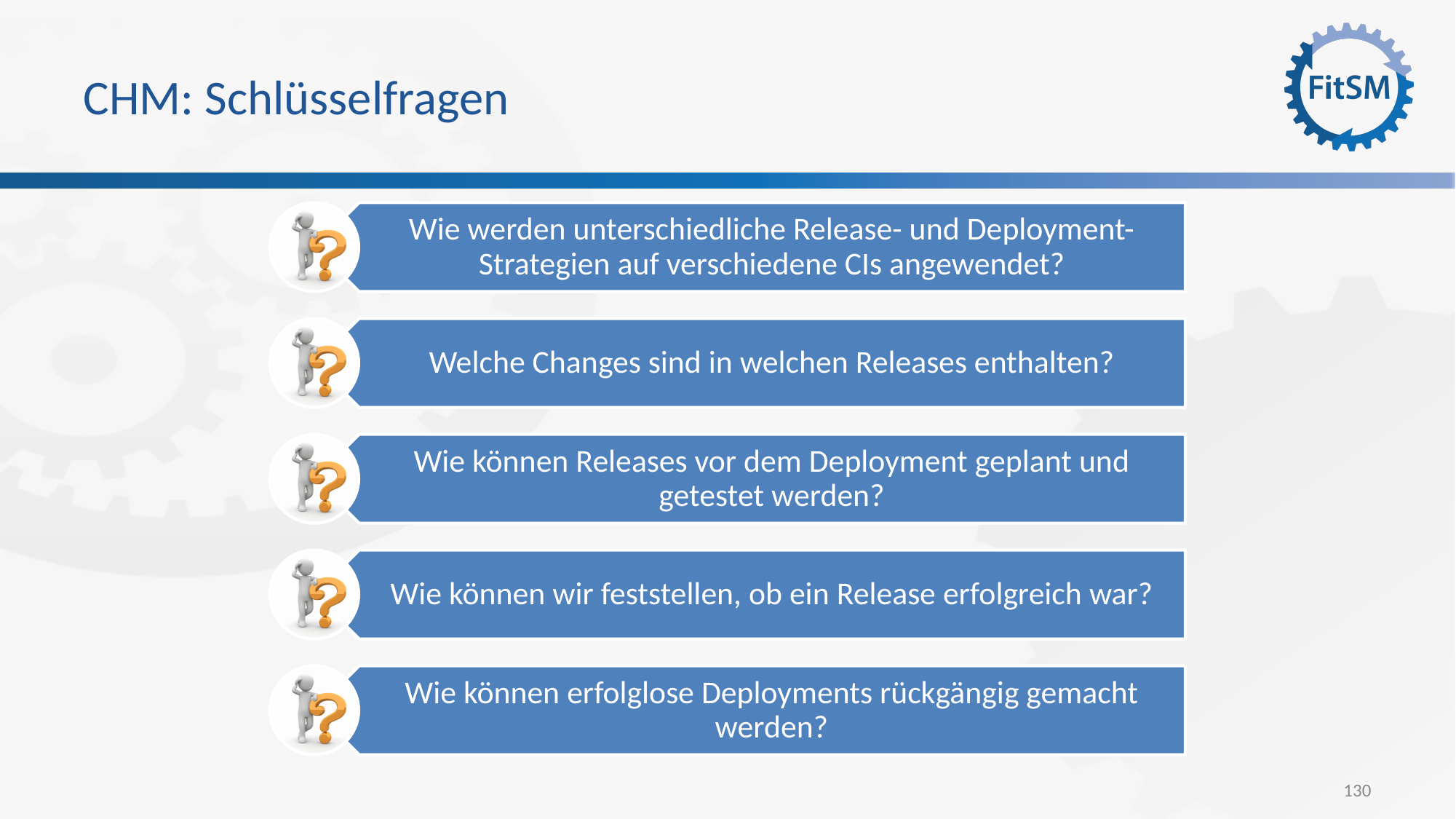

# CHM: Schlüsselfragen

Wie werden unterschiedliche Release- und Deployment-Strategien auf verschiedene CIs angewendet?

Welche Changes sind in welchen Releases enthalten?

Wie können Releases vor dem Deployment geplant und getestet werden?

Wie können wir feststellen, ob ein Release erfolgreich war?

Wie können erfolglose Deployments rückgängig gemacht werden?
130